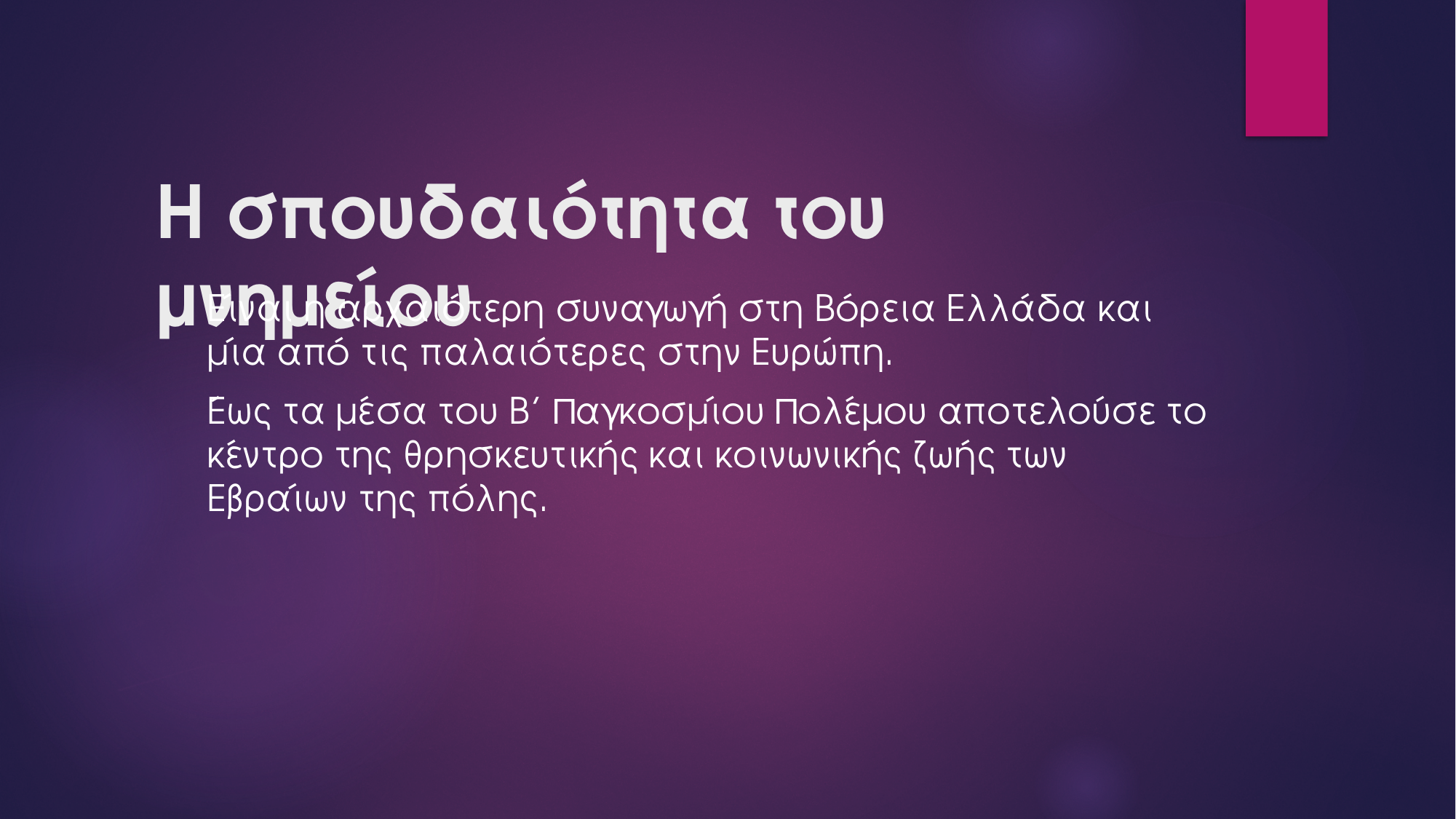

Η σπουδαιότητα του μνημείου
Είναι η αρχαιότερη συναγωγή στη Βόρεια Ελλάδα και μία από τις παλαιότερες στην Ευρώπη.
Έως τα μέσα του Β’ Παγκοσμίου Πολέμου αποτελούσε το κέντρο της θρησκευτικής και κοινωνικής ζωής των Εβραίων της πόλης.